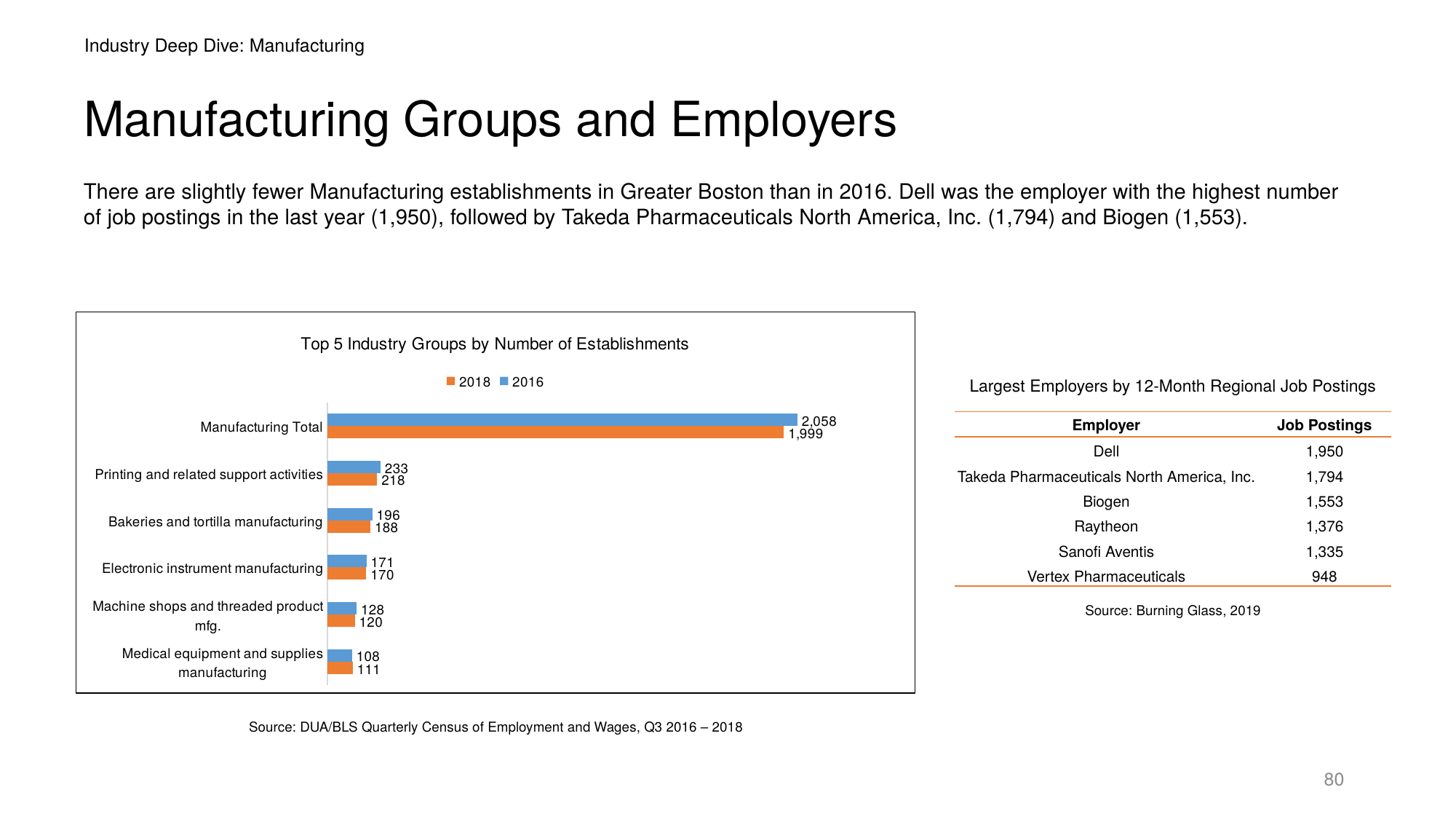

Industry Deep Dive: Manufacturing
# Manufacturing Groups and Employers
There are slightly fewer Manufacturing establishments in Greater Boston than in 2016. Dell was the employer with the highest number of job postings in the last year (1,950), followed by Takeda Pharmaceuticals North America, Inc. (1,794) and Biogen (1,553).

### Chart: Top 5 Industry Groups by Number of Establishments

| Category |  |  |
|---|---|---|
| Manufacturing Total | 2058.0 | 1999.0 |
| Printing and related support activities | 233.0 | 218.0 |
| Bakeries and tortilla manufacturing | 196.0 | 188.0 |
| Electronic instrument manufacturing | 171.0 | 170.0 |
| Machine shops and threaded product mfg. | 128.0 | 120.0 |
| Medical equipment and supplies manufacturing | 108.0 | 111.0 |
Largest Employers by 12-Month Regional Job Postings
Source: Burning Glass, 2019
| Employer | Job Postings |
| --- | --- |
| Dell | 1,950 |
| Takeda Pharmaceuticals North America, Inc. | 1,794 |
| Biogen | 1,553 |
| Raytheon | 1,376 |
| Sanofi Aventis | 1,335 |
| Vertex Pharmaceuticals | 948 |
Source: DUA/BLS Quarterly Census of Employment and Wages, Q3 2016 – 2018
80